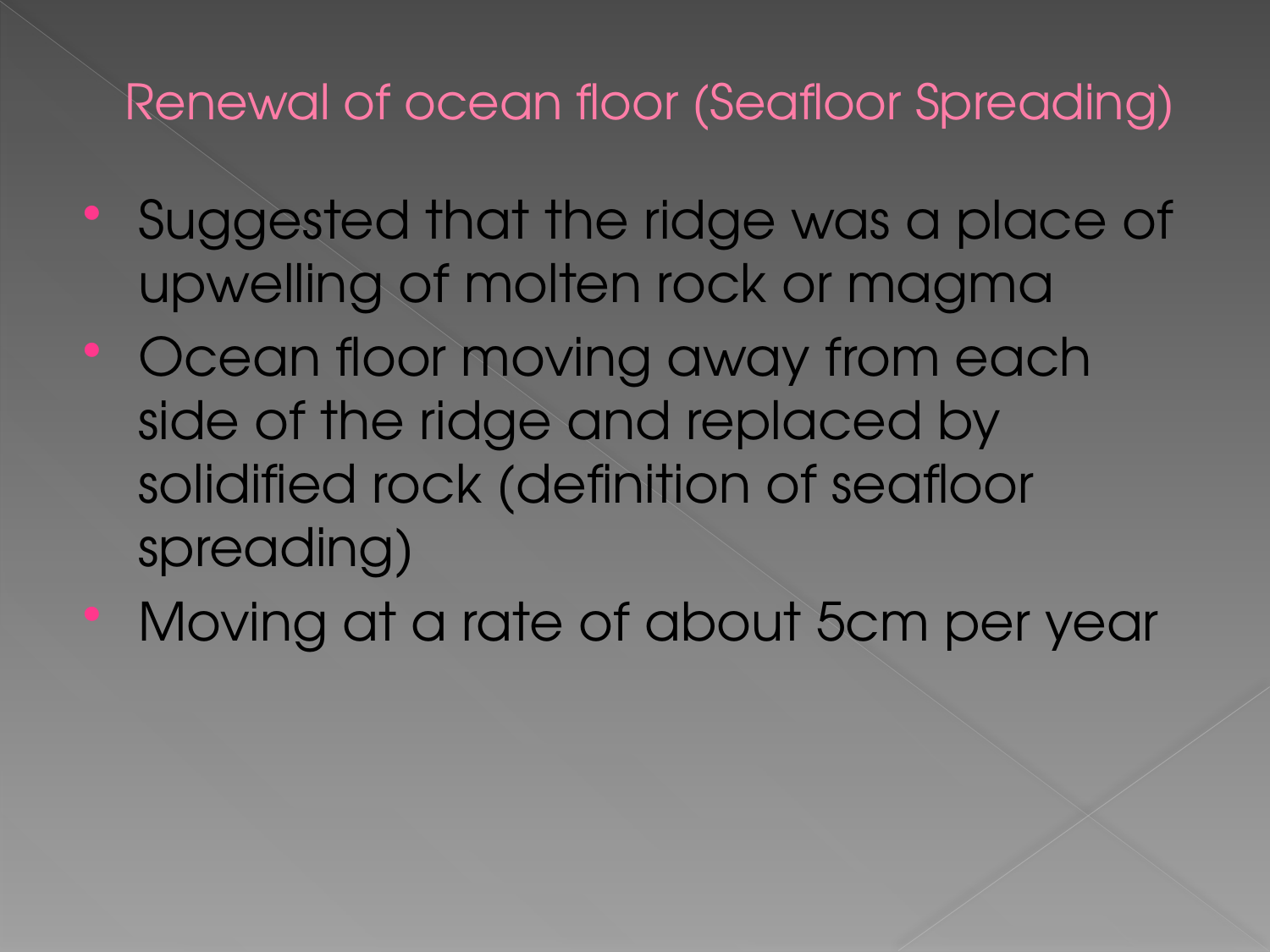

# Renewal of ocean floor (Seafloor Spreading)
Suggested that the ridge was a place of upwelling of molten rock or magma
Ocean floor moving away from each side of the ridge and replaced by solidified rock (definition of seafloor spreading)
Moving at a rate of about 5cm per year